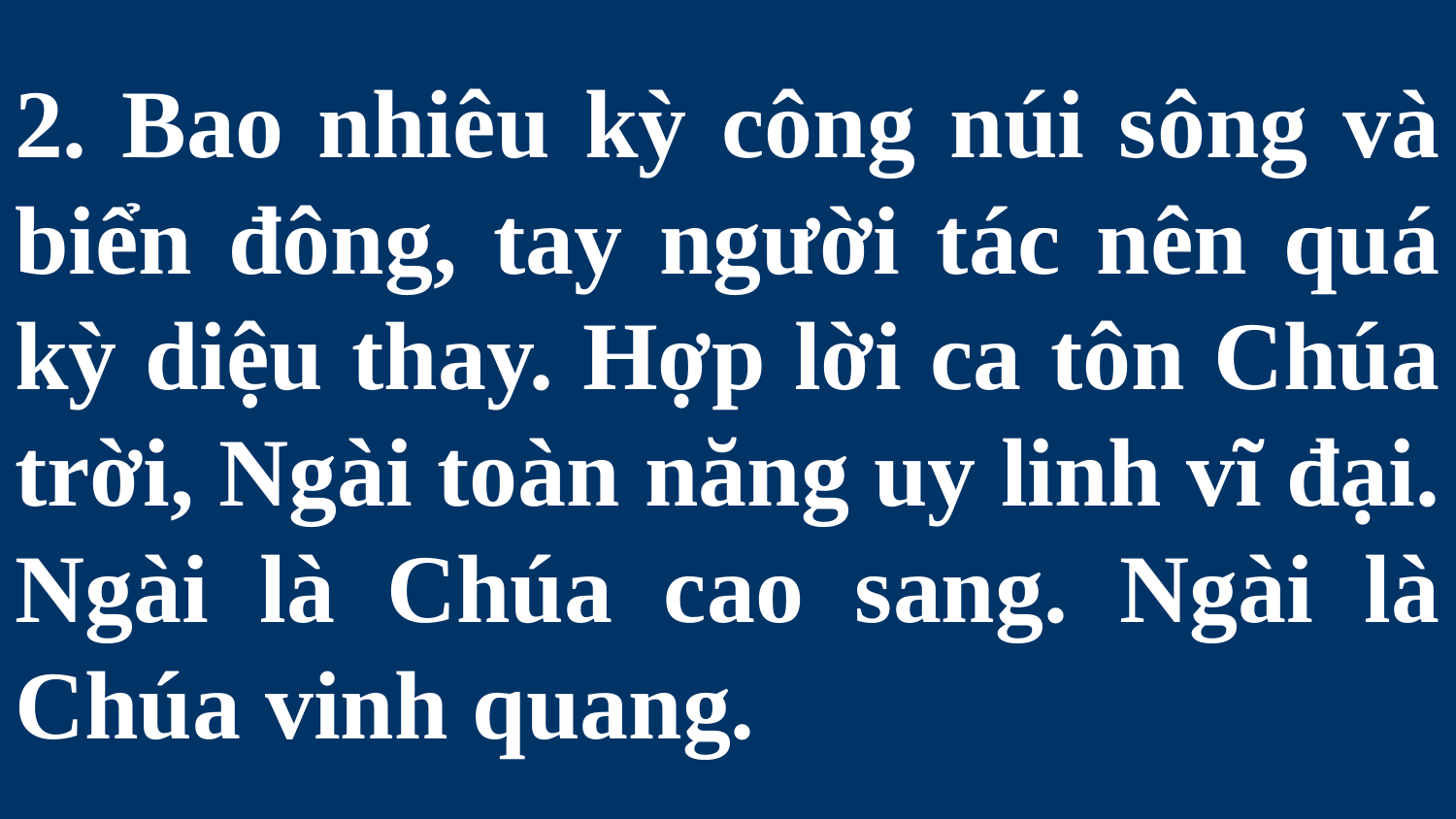

# 2. Bao nhiêu kỳ công núi sông và biển đông, tay người tác nên quá kỳ diệu thay. Hợp lời ca tôn Chúa trời, Ngài toàn năng uy linh vĩ đại. Ngài là Chúa cao sang. Ngài là Chúa vinh quang.